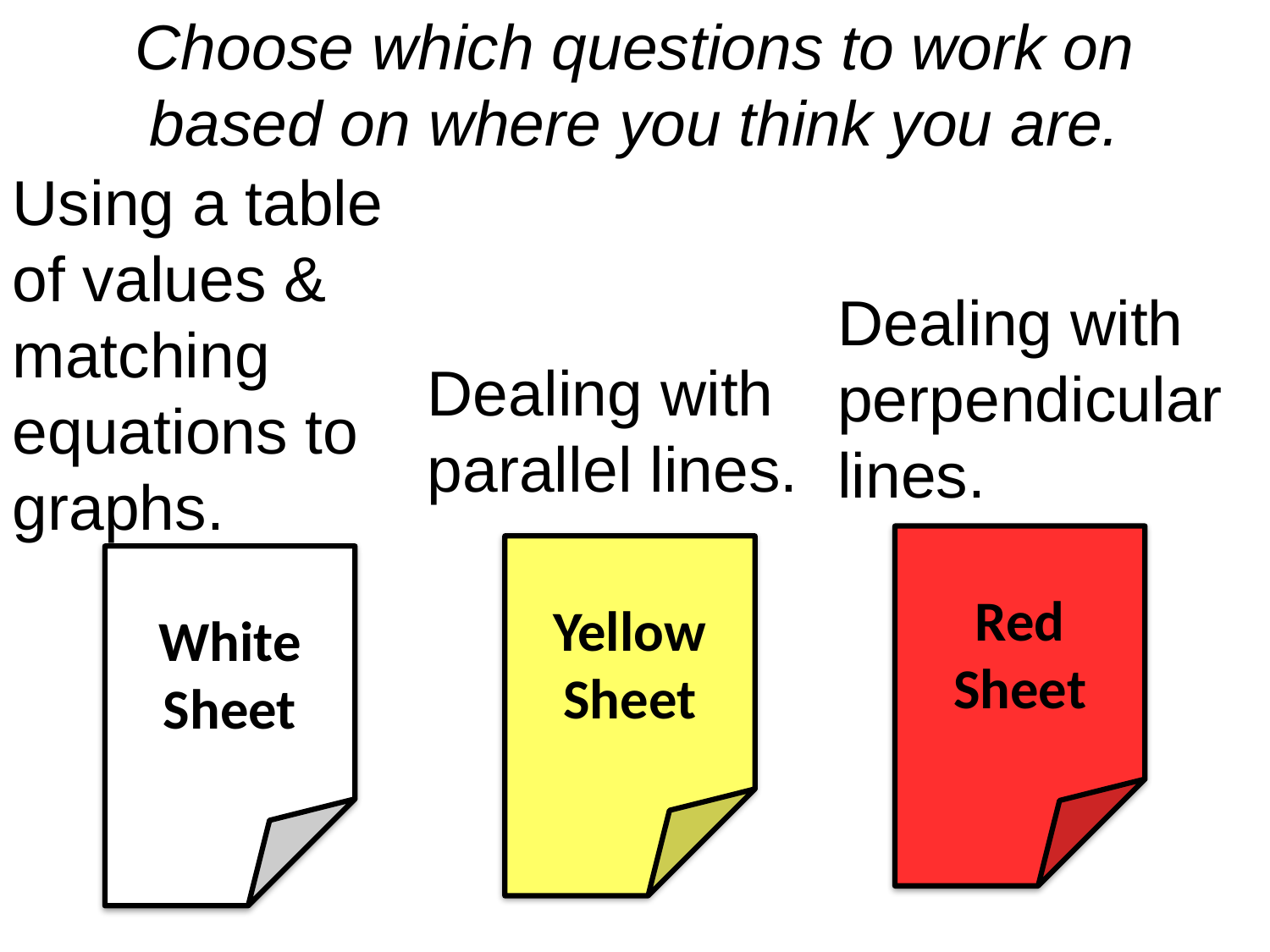

Choose which questions to work on
based on where you think you are.
Using a table
of values & matching equations to graphs.
Dealing with perpendicular lines.
Dealing with parallel lines.
Red Sheet
Yellow Sheet
White Sheet